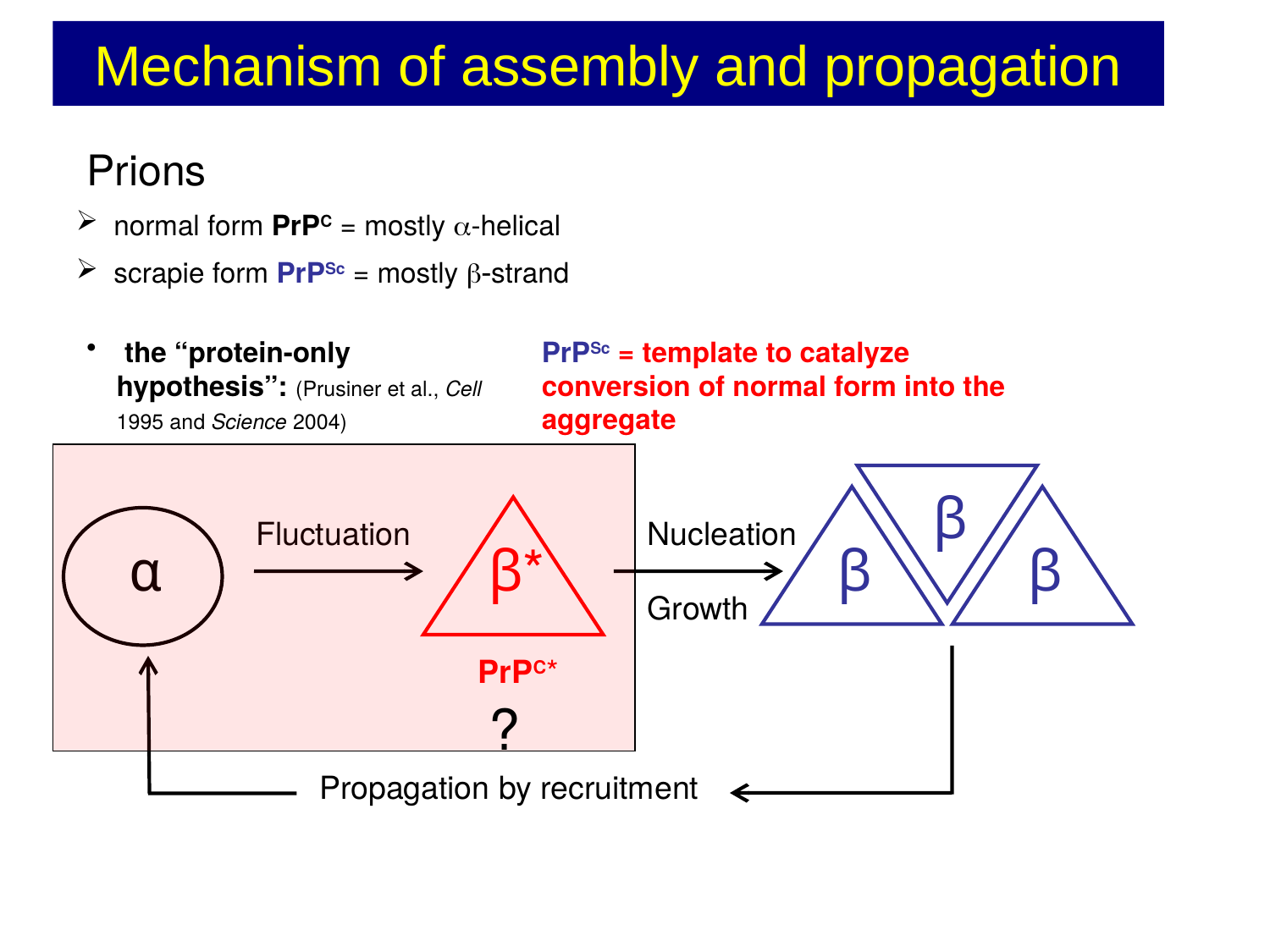

# Mechanism of assembly and propagation
Prions
 normal form PrPC = mostly α-helical
 scrapie form PrPSc = mostly β−strand

 the “protein-only hypothesis”: (Prusiner et al., Cell 1995 and Science 2004)
PrPSc = template to catalyze conversion of normal form into the aggregate

β

β*

α
Fluctuation
Nucleation
β
β

Growth

PrPC*

?
Propagation by recruitment